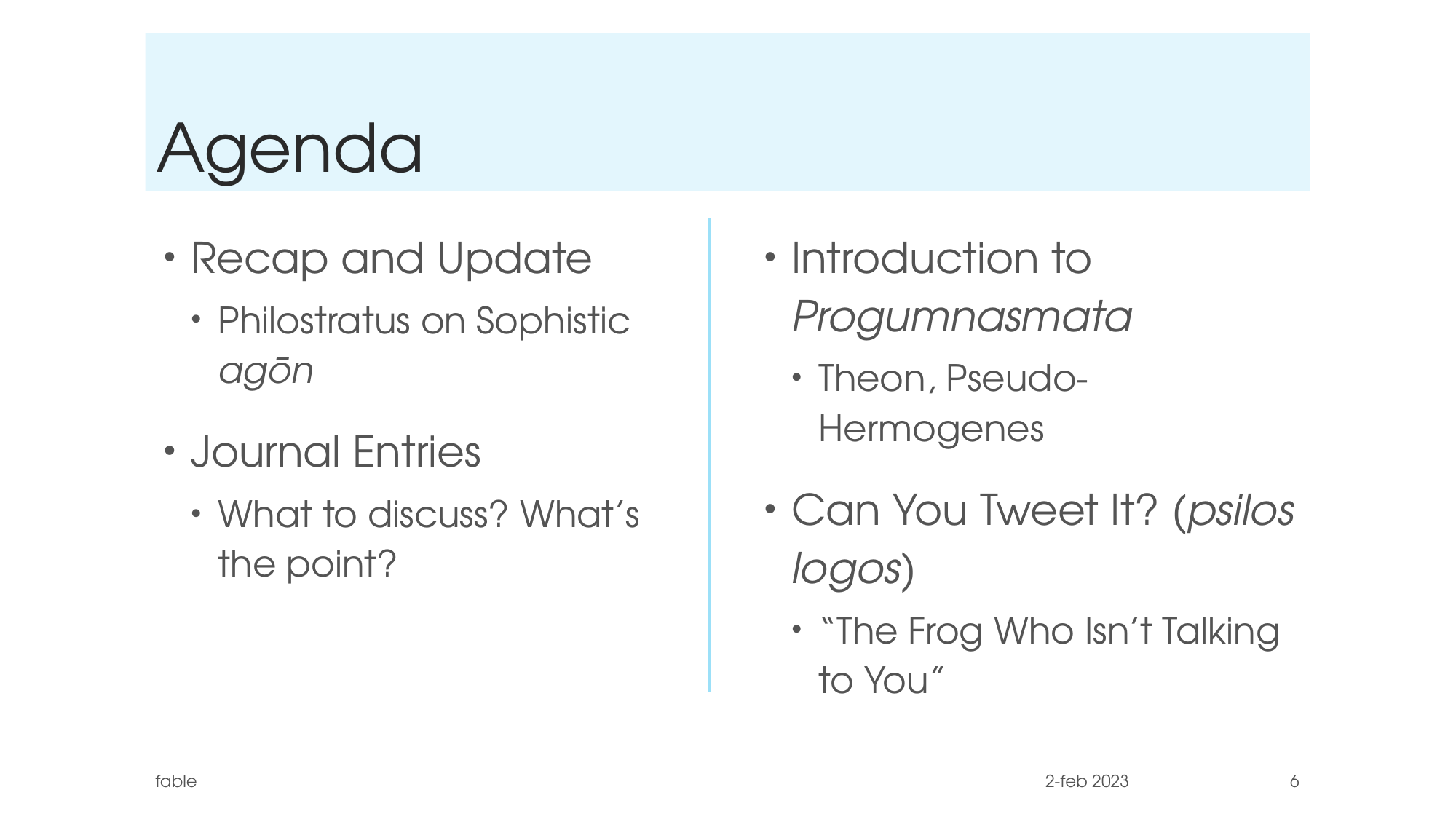

# Agenda
Recap and Update
Philostratus on Sophistic agōn
Journal Entries
What to discuss? What’s the point?
Introduction to Progumnasmata
Theon, Pseudo-Hermogenes
Can You Tweet It? (psilos logos)
“The Frog Who Isn’t Talking to You”
fable
2-feb 2023
6